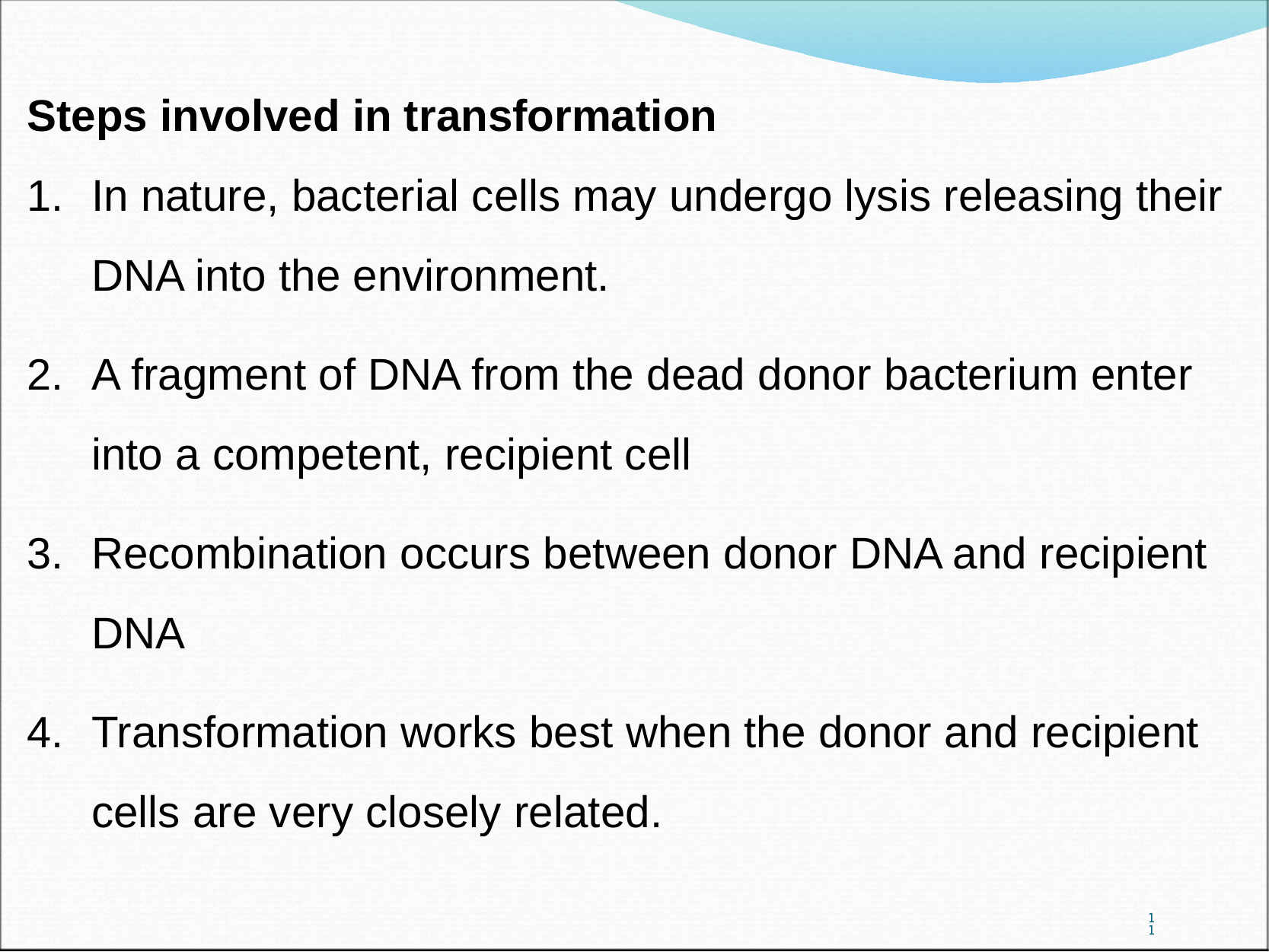

Steps involved in transformation
In nature, bacterial cells may undergo lysis releasing their DNA into the environment.
A fragment of DNA from the dead donor bacterium enter into a competent, recipient cell
Recombination occurs between donor DNA and recipient DNA
Transformation works best when the donor and recipient cells are very closely related.
11